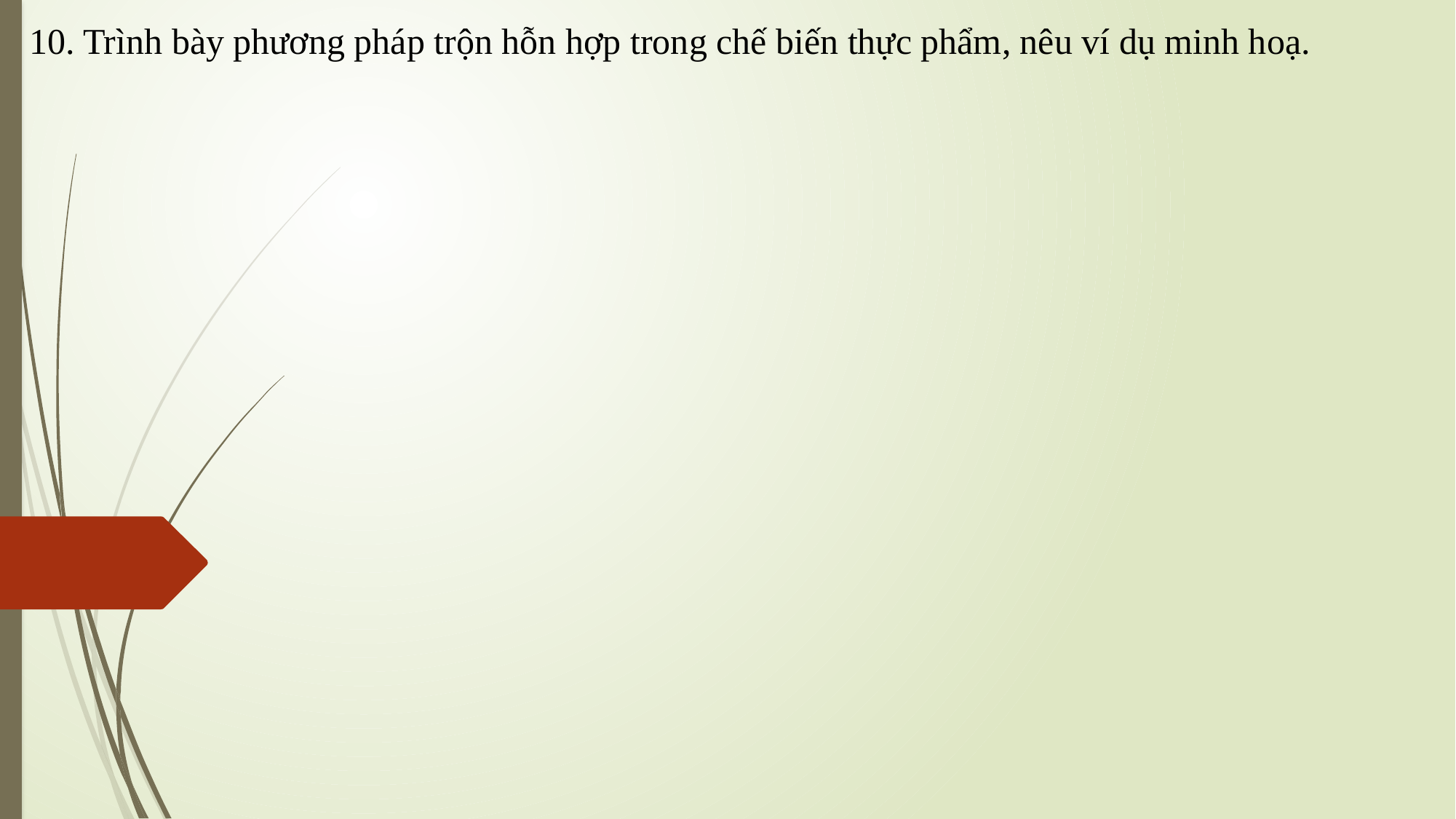

10. Trình bày phương pháp trộn hỗn hợp trong chế biến thực phẩm, nêu ví dụ minh hoạ.